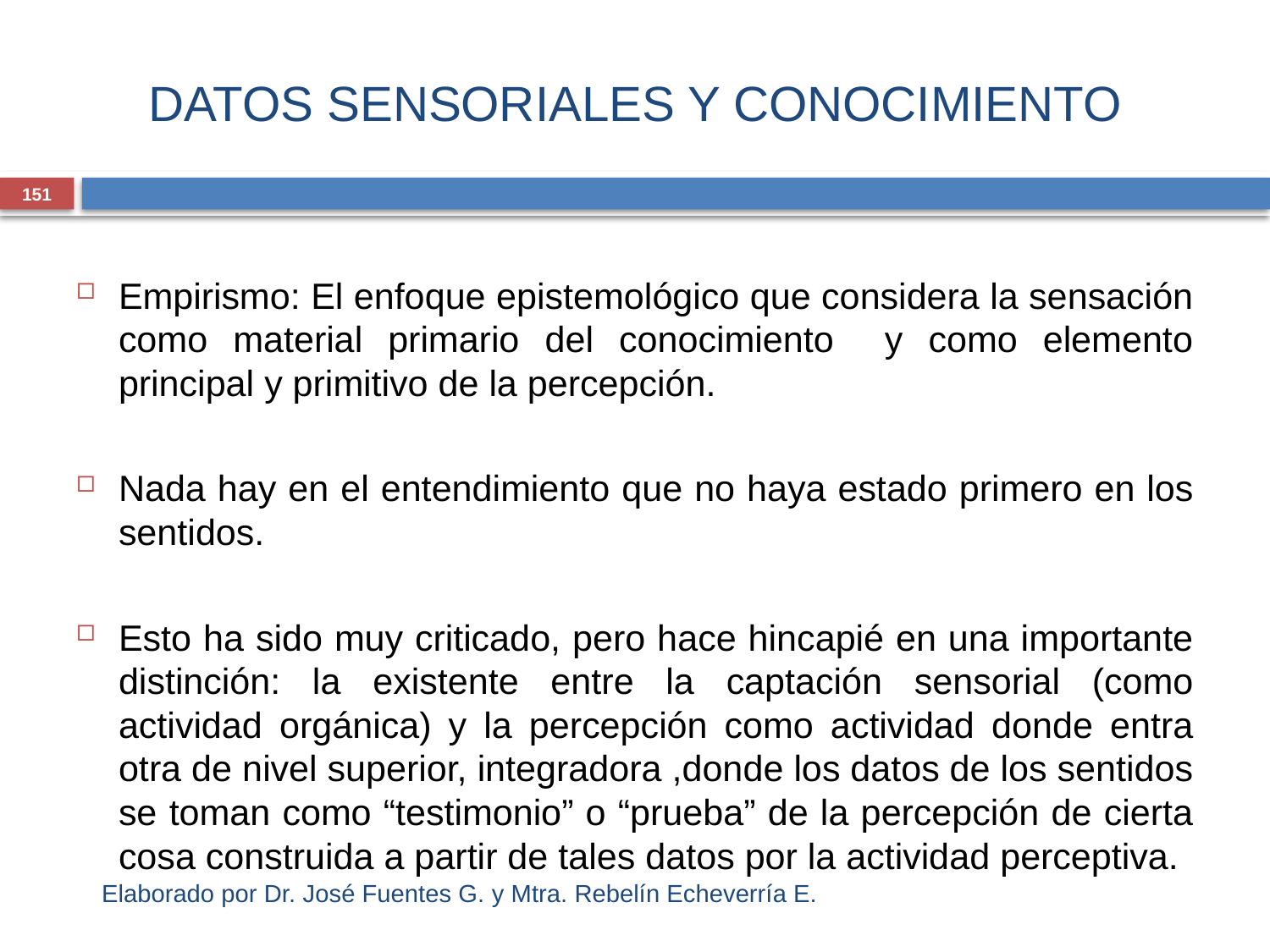

# DATOS SENSORIALES Y CONOCIMIENTO
151
Empirismo: El enfoque epistemológico que considera la sensación como material primario del conocimiento  y como elemento principal y primitivo de la percepción.

Nada hay en el entendimiento que no haya estado primero en los sentidos.

Esto ha sido muy criticado, pero hace hincapié en una importante distinción: la existente entre la captación sensorial (como actividad orgánica) y la percepción como actividad donde entra otra de nivel superior, integradora ,donde los datos de los sentidos se toman como “testimonio” o “prueba” de la percepción de cierta cosa construida a partir de tales datos por la actividad perceptiva.
Elaborado por Dr. José Fuentes G. y Mtra. Rebelín Echeverría E.